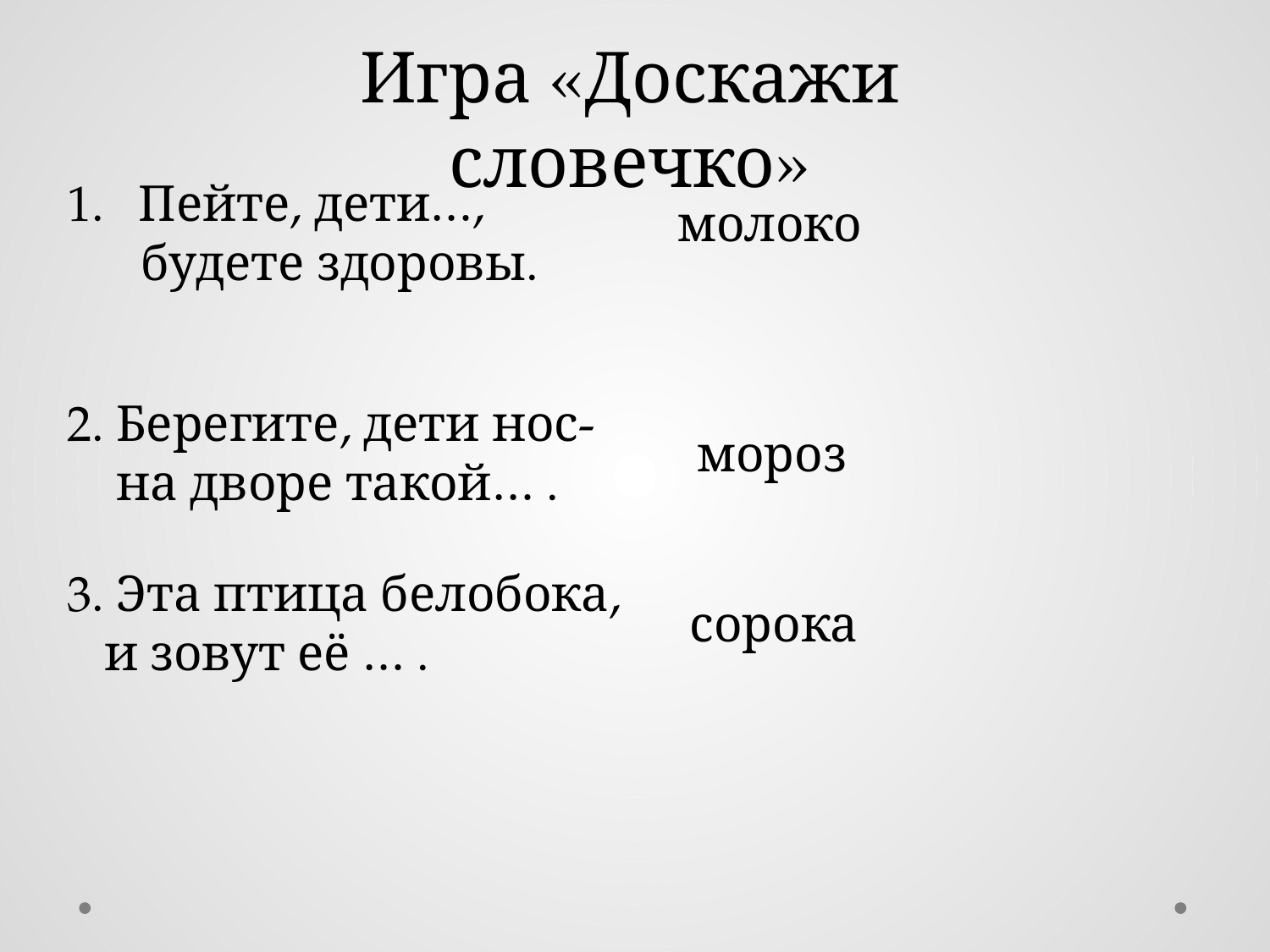

Игра «Доскажи словечко»
Пейте, дети…,
      будете здоровы.
молоко
2. Берегите, дети нос-
    на дворе такой… .
мороз
3. Эта птица белобока,
   и зовут её … .
сорока